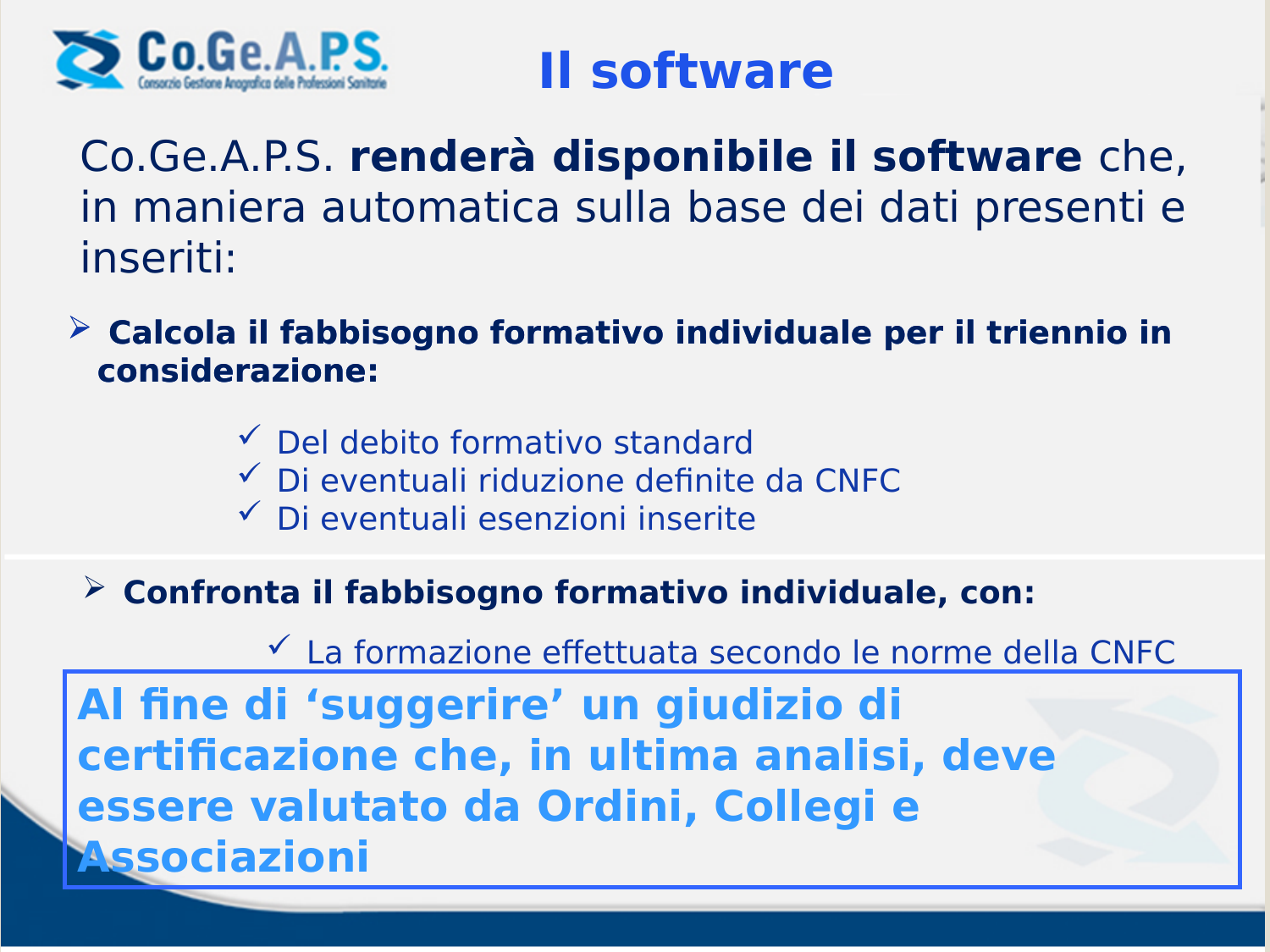

Il software

Co.Ge.A.P.S. renderà disponibile il software che, in maniera automatica sulla base dei dati presenti e inseriti:
 Calcola il fabbisogno formativo individuale per il triennio in considerazione:
 Calcola il fabbisogno formativo individuale per il triennio in considerazione:
 Del debito formativo standard
 Di eventuali riduzione definite da CNFC
 Di eventuali esenzioni inserite
 Confronta il fabbisogno formativo individuale, con:
 La formazione effettuata secondo le norme della CNFC
Al fine di ‘suggerire’ un giudizio di certificazione che, in ultima analisi, deve essere valutato da Ordini, Collegi e Associazioni